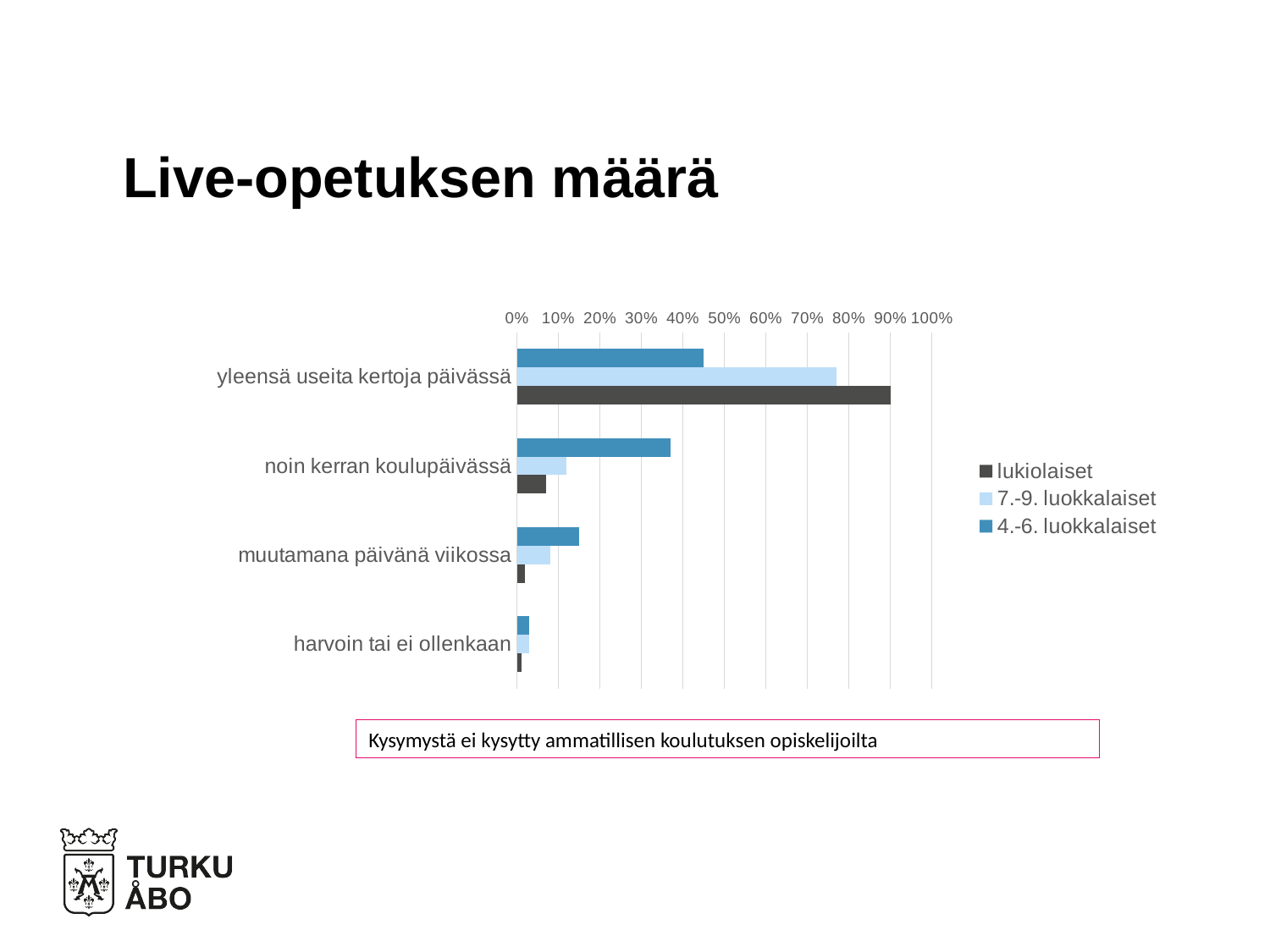

# Live-opetuksen määrä

### Chart

| Category | 4.-6. luokkalaiset | 7.-9. luokkalaiset | lukiolaiset |
|---|---|---|---|
| yleensä useita kertoja päivässä | 0.44999998807907104 | 0.7699999809265137 | 0.8999999761581421 |
| noin kerran koulupäivässä | 0.3700000047683716 | 0.11999999731779099 | 0.07000000029802322 |
| muutamana päivänä viikossa | 0.15000000596046448 | 0.07999999821186066 | 0.019999999552965164 |
| harvoin tai ei ollenkaan | 0.029999999329447746 | 0.029999999329447746 | 0.009999999776482582 |
Kysymystä ei kysytty ammatillisen koulutuksen opiskelijoilta